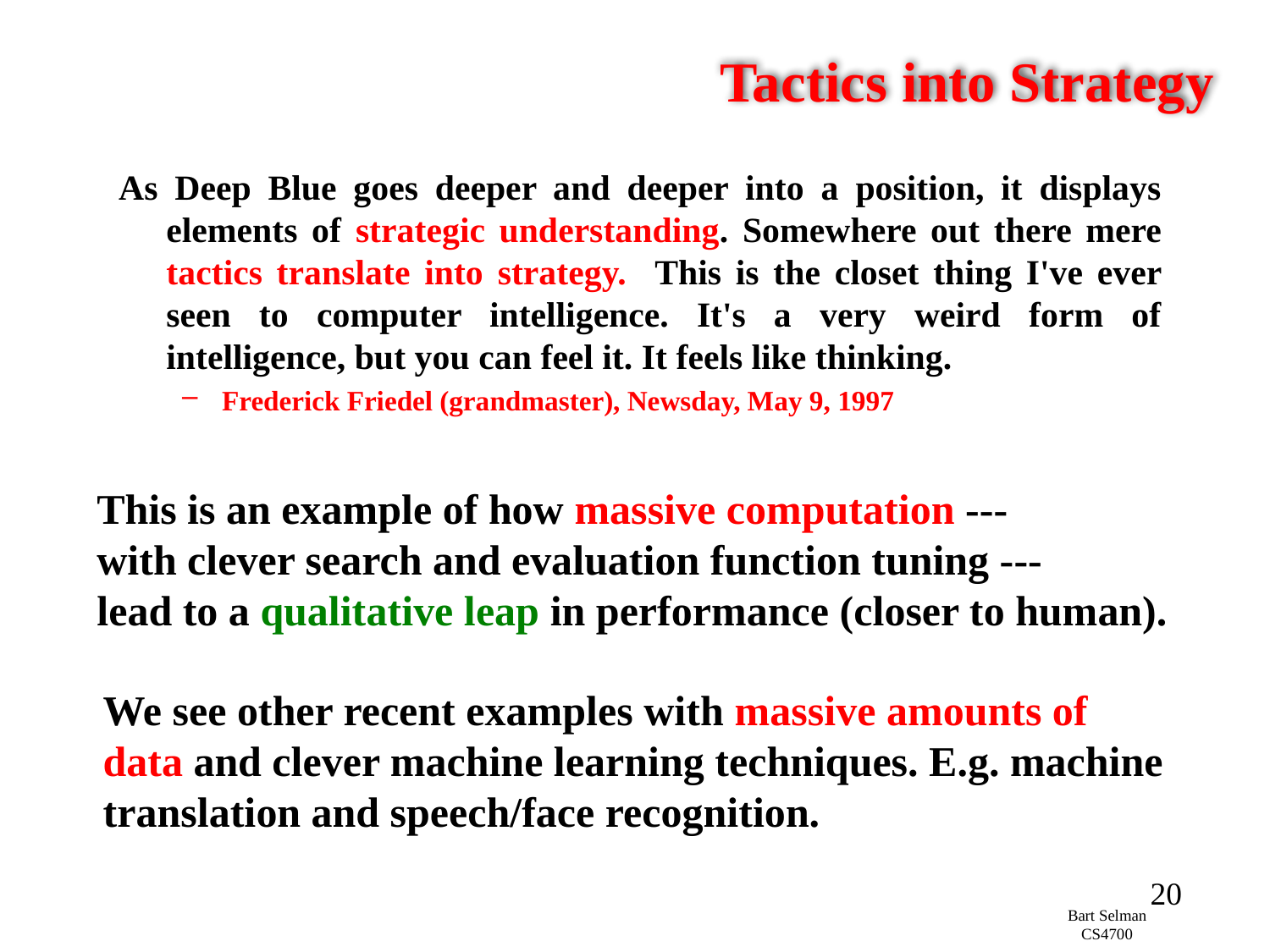

# Tactics into Strategy
As Deep Blue goes deeper and deeper into a position, it displays elements of strategic understanding. Somewhere out there mere tactics translate into strategy.  This is the closet thing I've ever seen to computer intelligence. It's a very weird form of intelligence, but you can feel it. It feels like thinking.
Frederick Friedel (grandmaster), Newsday, May 9, 1997

This is an example of how massive computation ---
with clever search and evaluation function tuning ---
lead to a qualitative leap in performance (closer to human).
We see other recent examples with massive amounts of
data and clever machine learning techniques. E.g. machine
translation and speech/face recognition.